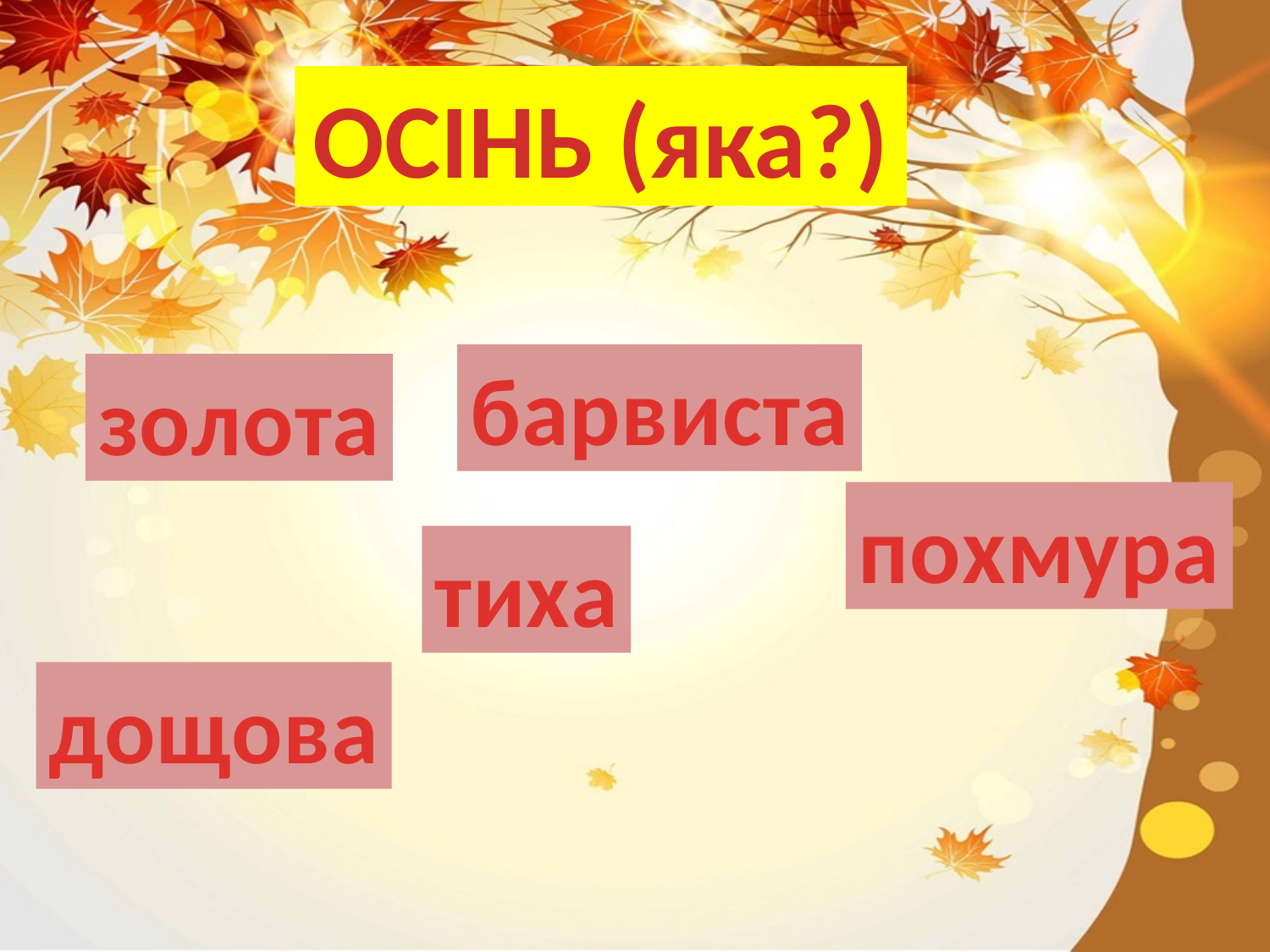

ОСІНЬ (яка?)
барвиста
золота
похмура
тиха
дощова